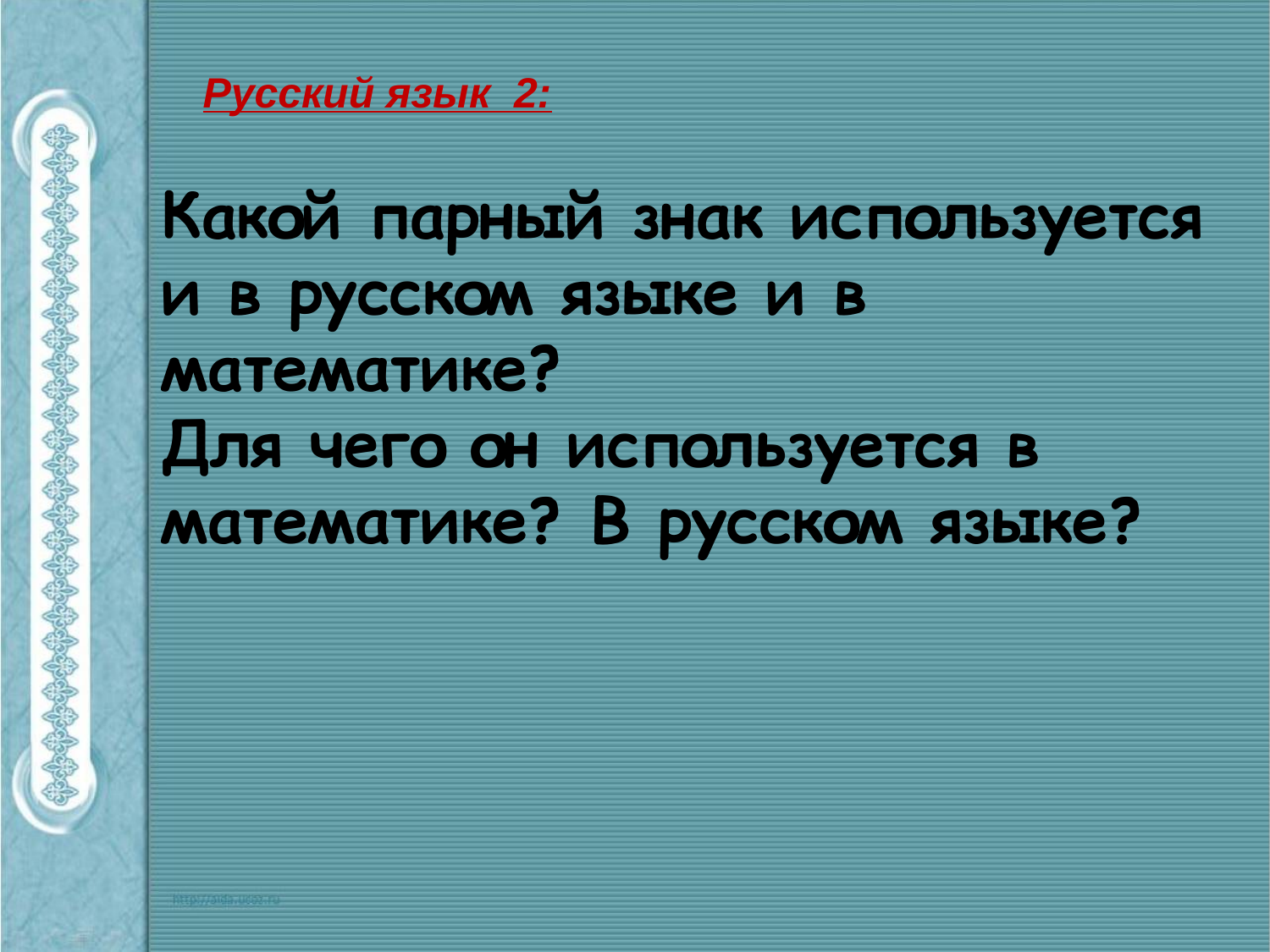

Русский язык  2:
Какой парный знак используется и в русском языке и в математике?
Для чего он используется в математике? В русском языке?